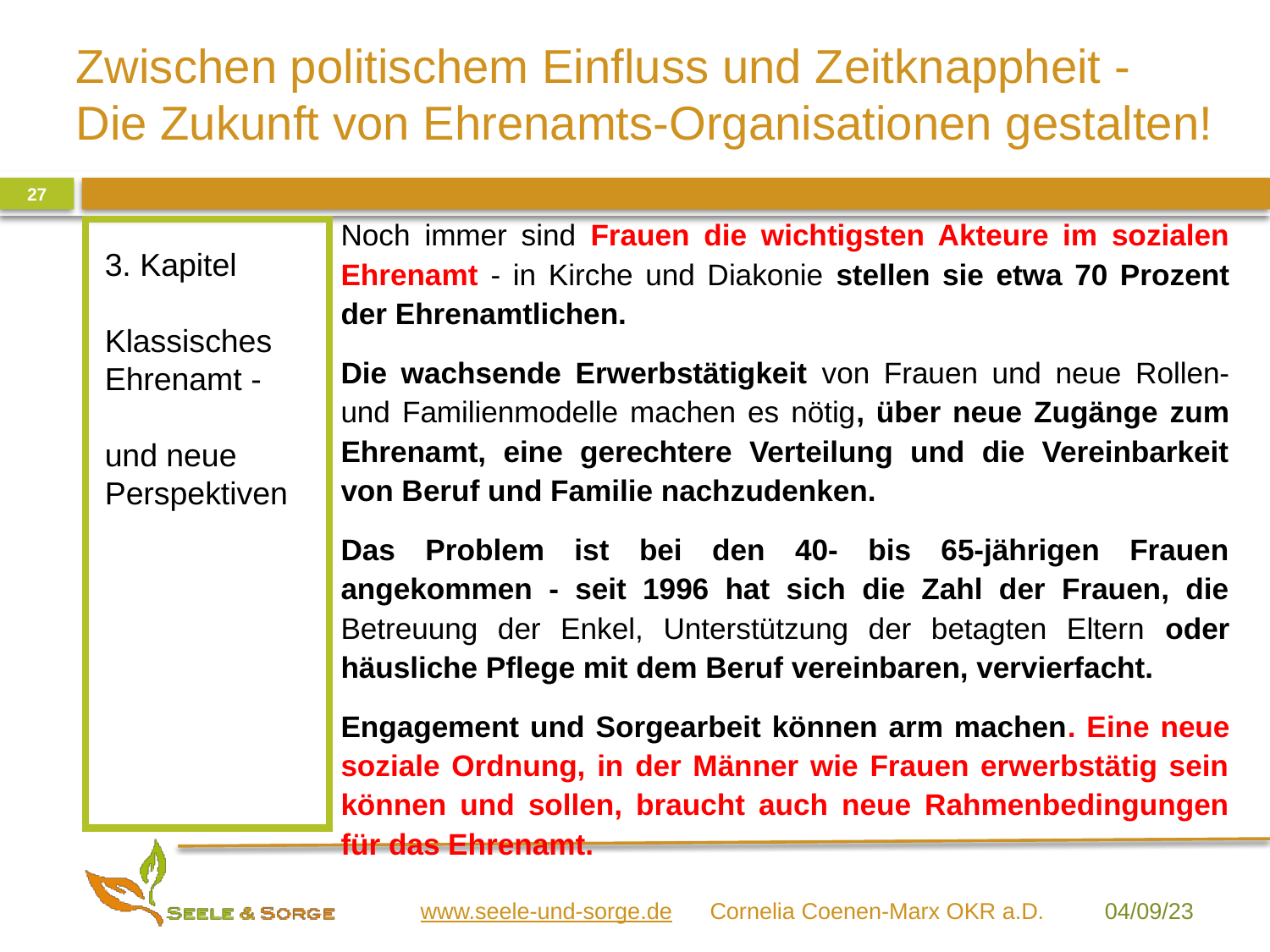

27
Noch immer sind Frauen die wichtigsten Akteure im sozialen Ehrenamt - in Kirche und Diakonie stellen sie etwa 70 Prozent der Ehrenamtlichen.

Die wachsende Erwerbstätigkeit von Frauen und neue Rollen- und Familienmodelle machen es nötig, über neue Zugänge zum Ehrenamt, eine gerechtere Verteilung und die Vereinbarkeit von Beruf und Familie nachzudenken.

Das Problem ist bei den 40- bis 65-jährigen Frauen angekommen - seit 1996 hat sich die Zahl der Frauen, die Betreuung der Enkel, Unterstützung der betagten Eltern oder häusliche Pflege mit dem Beruf vereinbaren, vervierfacht.

Engagement und Sorgearbeit können arm machen. Eine neue soziale Ordnung, in der Männer wie Frauen erwerbstätig sein können und sollen, braucht auch neue Rahmenbedingungen für das Ehrenamt.
3. Kapitel

Klassisches Ehrenamt -

und neue Perspektiven